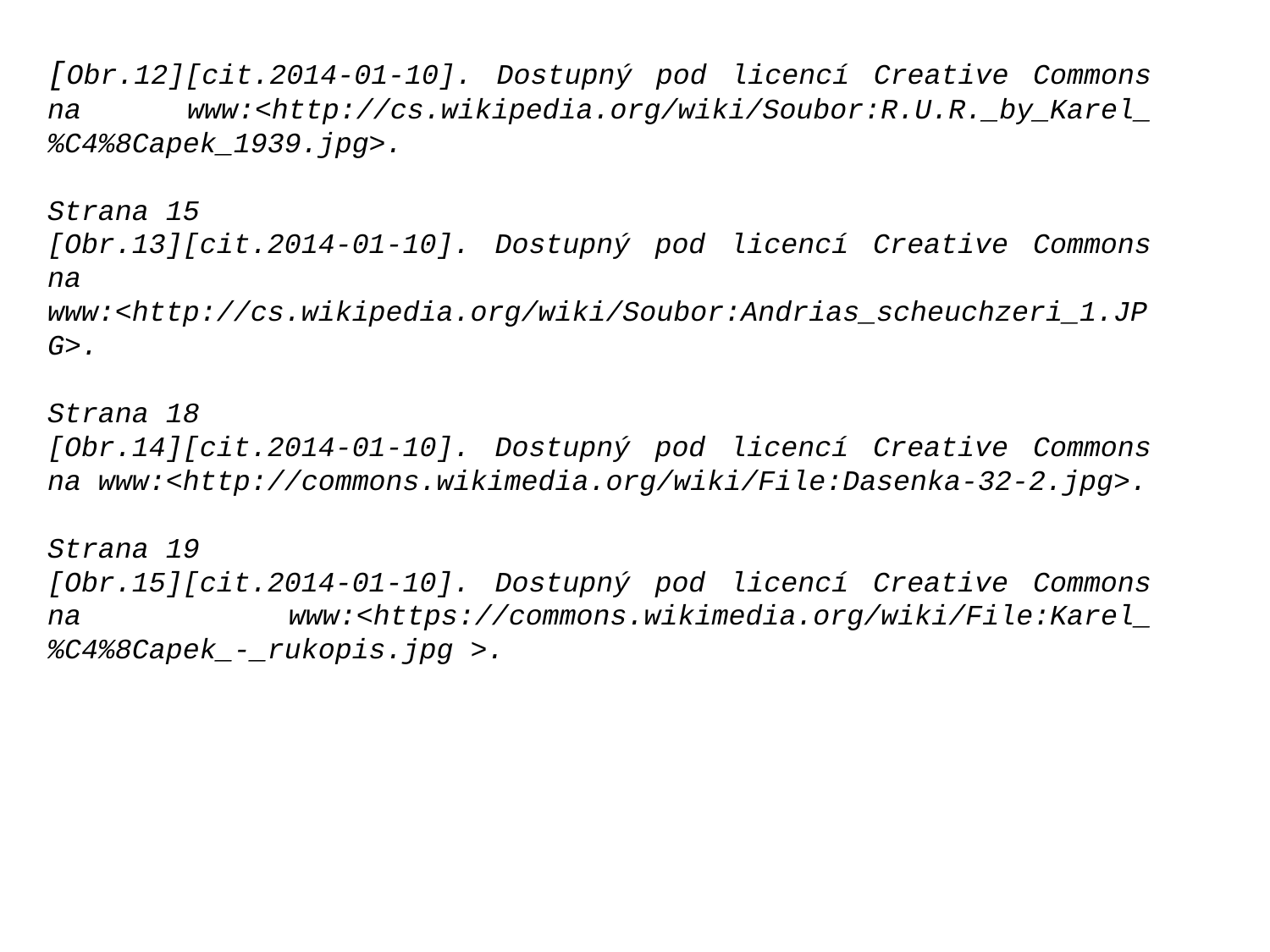

[Obr.12][cit.2014-01-10]. Dostupný pod licencí Creative Commons na www:<http://cs.wikipedia.org/wiki/Soubor:R.U.R._by_Karel_%C4%8Capek_1939.jpg>.

Strana 15
[Obr.13][cit.2014-01-10]. Dostupný pod licencí Creative Commons na www:<http://cs.wikipedia.org/wiki/Soubor:Andrias_scheuchzeri_1.JPG>.

Strana 18
[Obr.14][cit.2014-01-10]. Dostupný pod licencí Creative Commons na www:<http://commons.wikimedia.org/wiki/File:Dasenka-32-2.jpg>.

Strana 19
[Obr.15][cit.2014-01-10]. Dostupný pod licencí Creative Commons na www:<https://commons.wikimedia.org/wiki/File:Karel_%C4%8Capek_-_rukopis.jpg >.